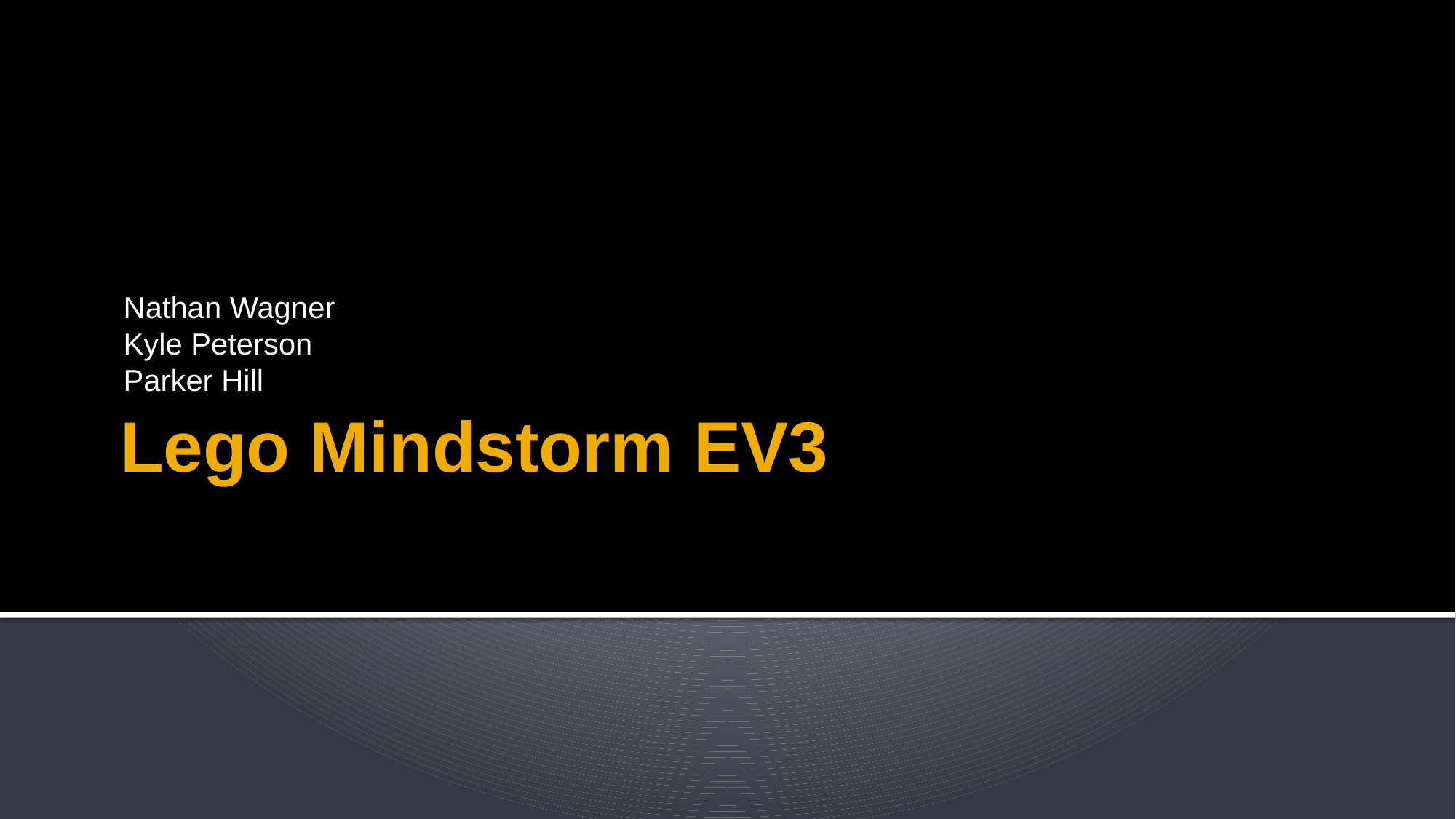

Nathan Wagner
Kyle Peterson
Parker Hill
# Lego Mindstorm EV3